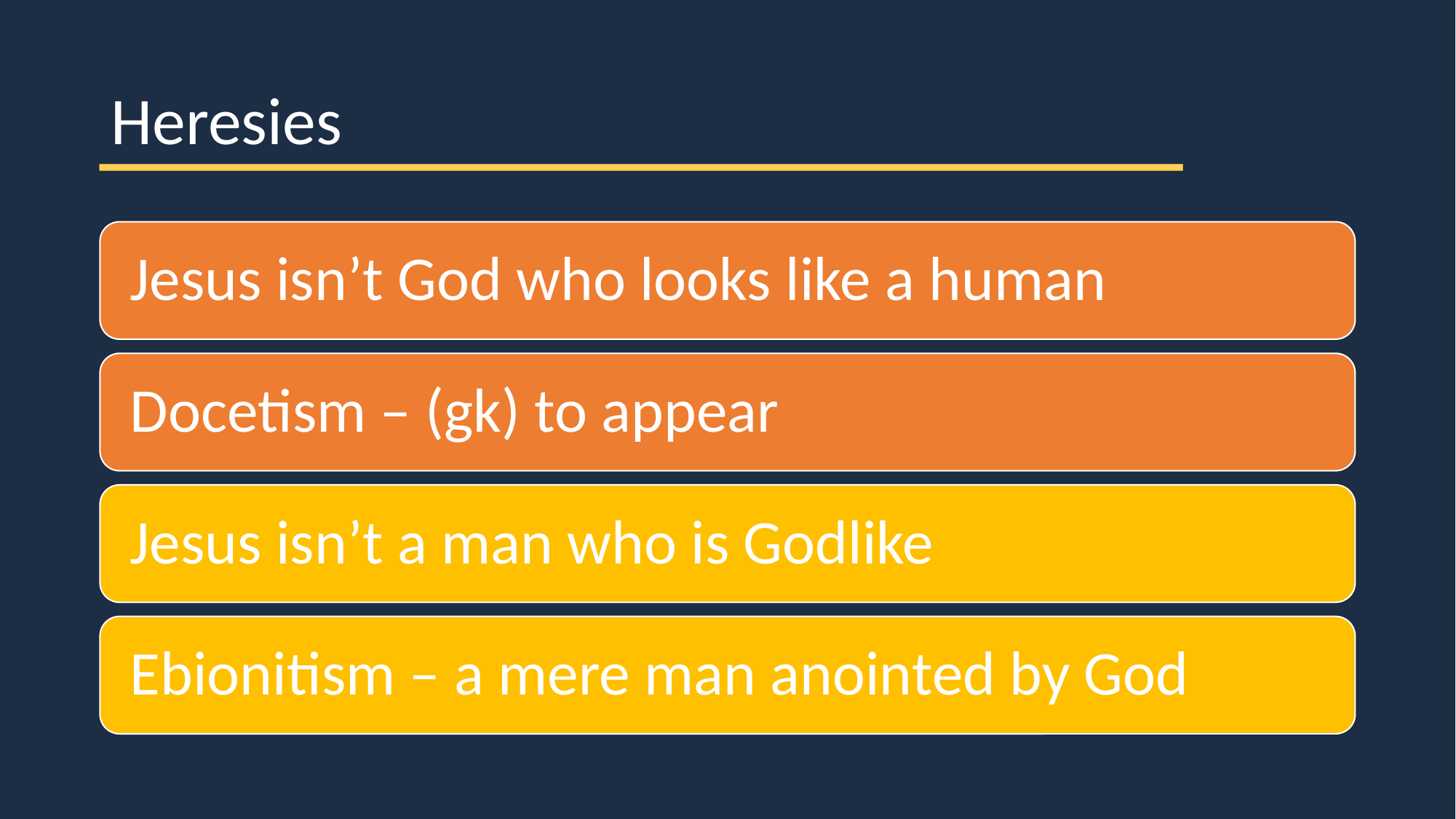

# Heresies
Jesus isn’t God who looks like a human
Docetism – (gk) to appear
Jesus isn’t a man who is Godlike
Ebionitism – a mere man anointed by God